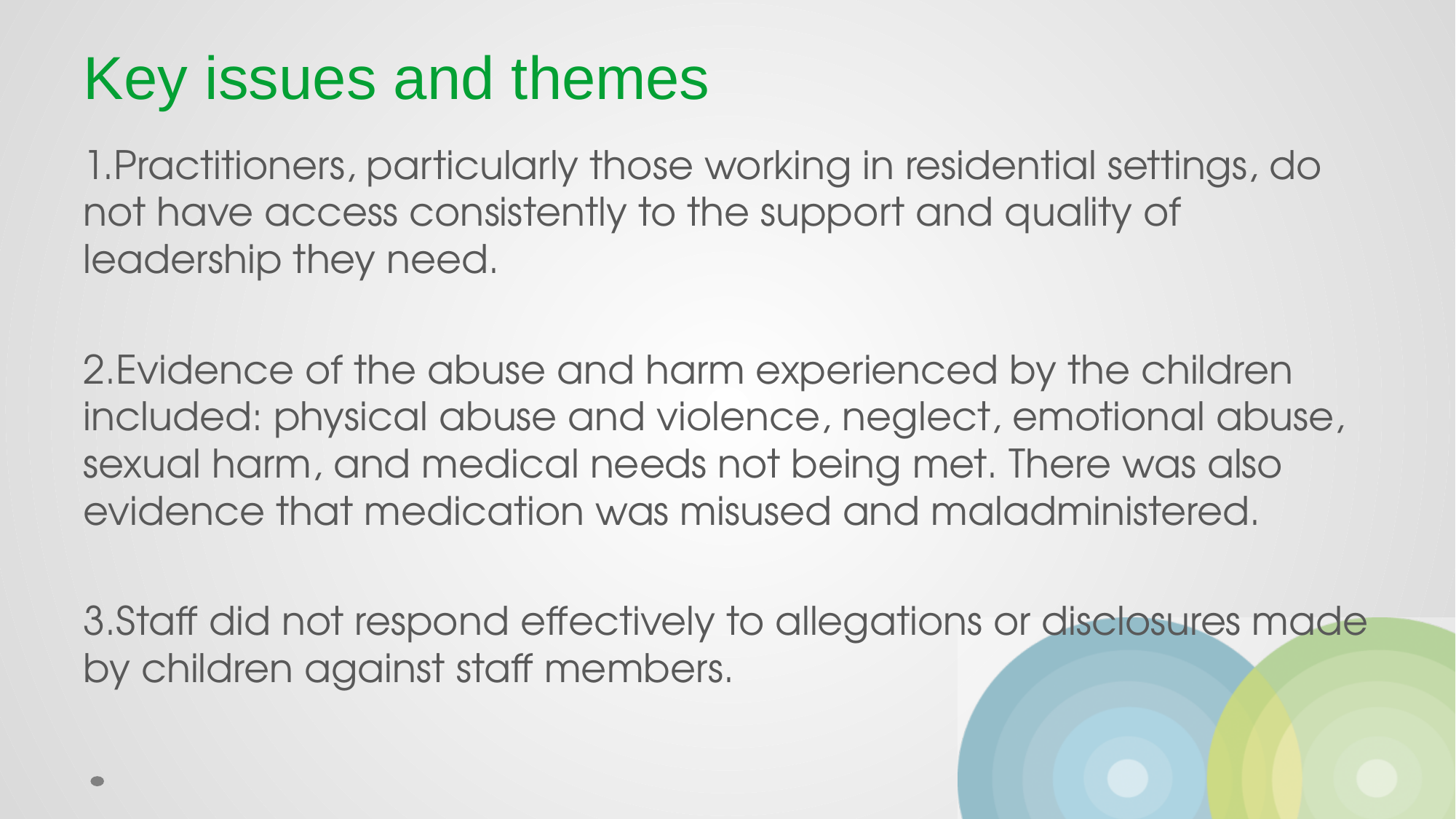

# Key issues and themes
1.Practitioners, particularly those working in residential settings, do not have access consistently to the support and quality of leadership they need.

2.Evidence of the abuse and harm experienced by the children included: physical abuse and violence, neglect, emotional abuse, sexual harm, and medical needs not being met. There was also evidence that medication was misused and maladministered.

3.Staff did not respond effectively to allegations or disclosures made by children against staff members.